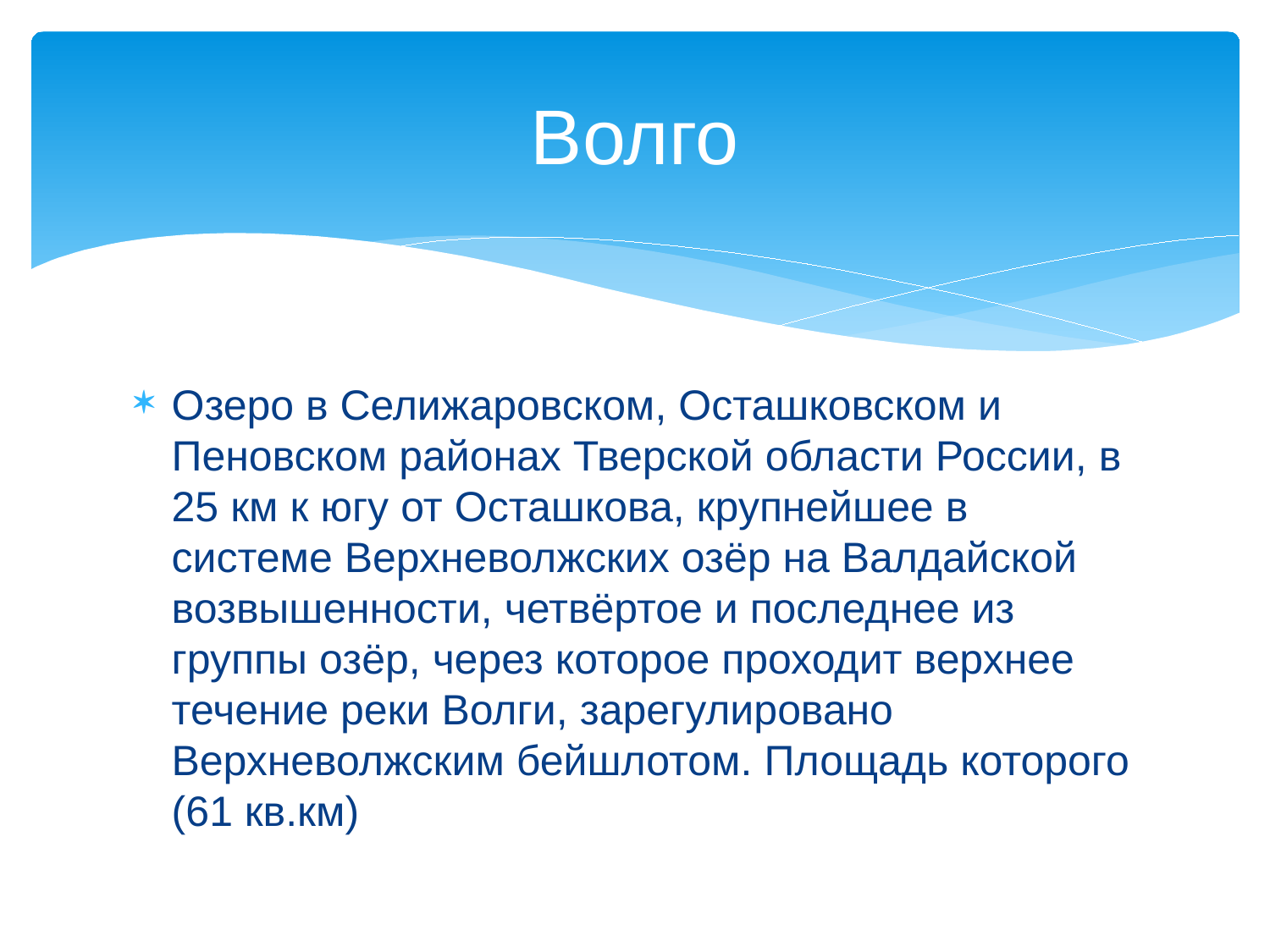

# Волго
Озеро в Селижаровском, Осташковском и Пеновском районах Тверской области России, в 25 км к югу от Осташкова, крупнейшее в системе Верхневолжских озёр на Валдайской возвышенности, четвёртое и последнее из группы озёр, через которое проходит верхнее течение реки Волги, зарегулировано Верхневолжским бейшлотом. Площадь которого (61 кв.км)